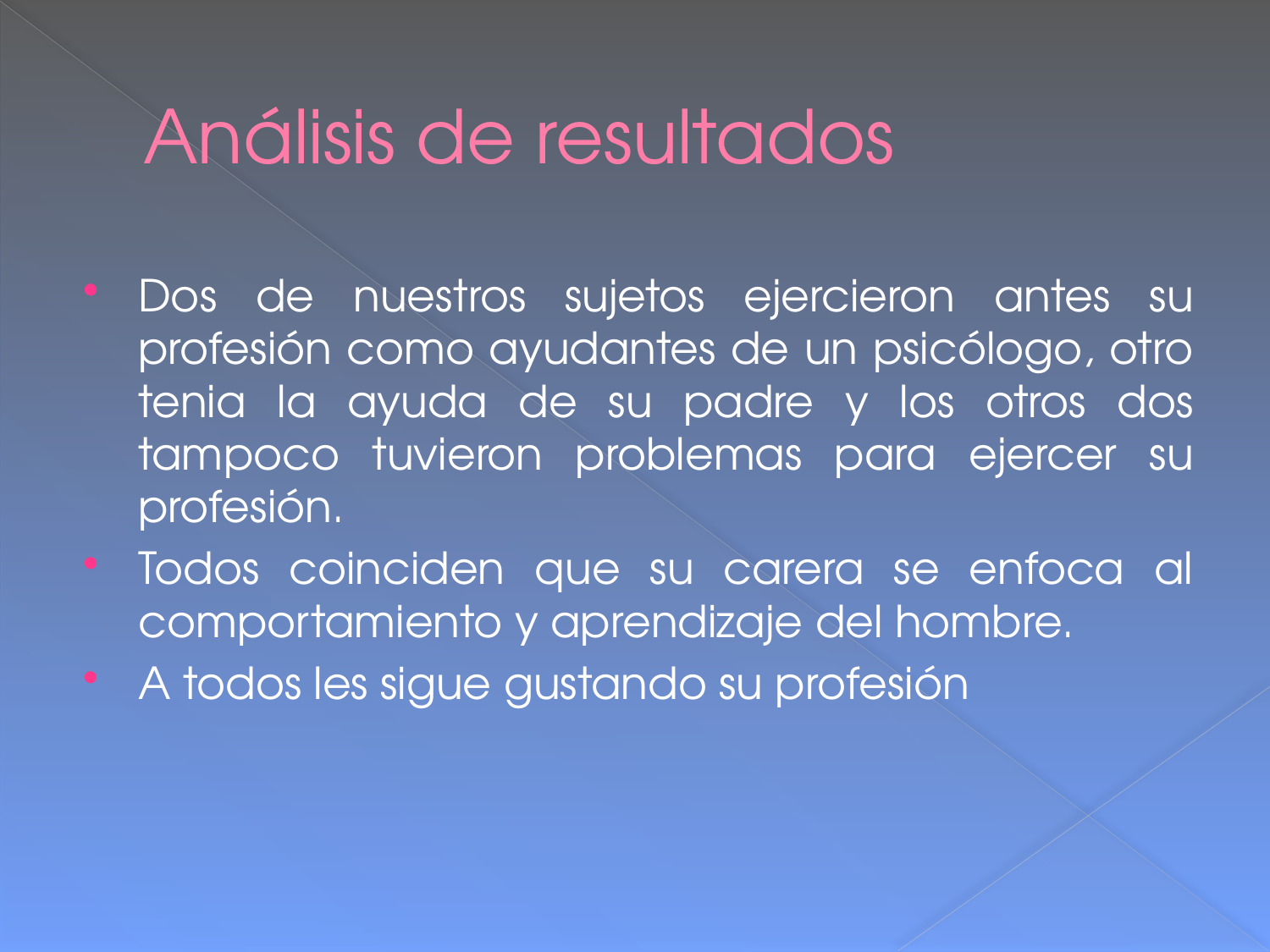

# Análisis de resultados
Dos de nuestros sujetos ejercieron antes su profesión como ayudantes de un psicólogo, otro tenia la ayuda de su padre y los otros dos tampoco tuvieron problemas para ejercer su profesión.
Todos coinciden que su carera se enfoca al comportamiento y aprendizaje del hombre.
A todos les sigue gustando su profesión